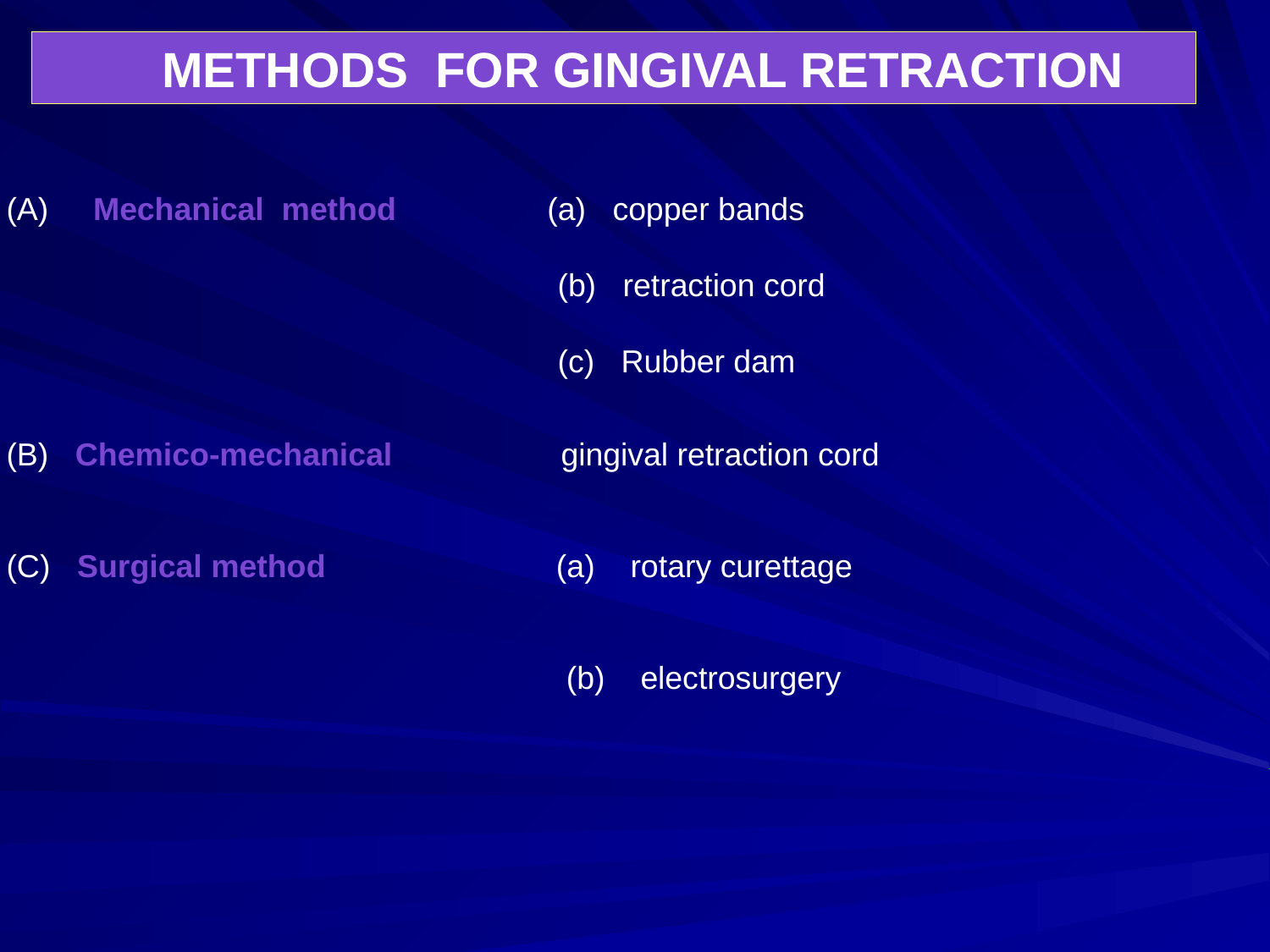

METHODS  FOR GINGIVAL RETRACTION

(A)     Mechanical  method                 (a)   copper bands

                                                              (b)   retraction cord

                                                              (c)   Rubber dam

(B)   Chemico-mechanical                   gingival retraction cord

(C)   Surgical method                          (a)    rotary curettage

                                                               (b)    electrosurgery